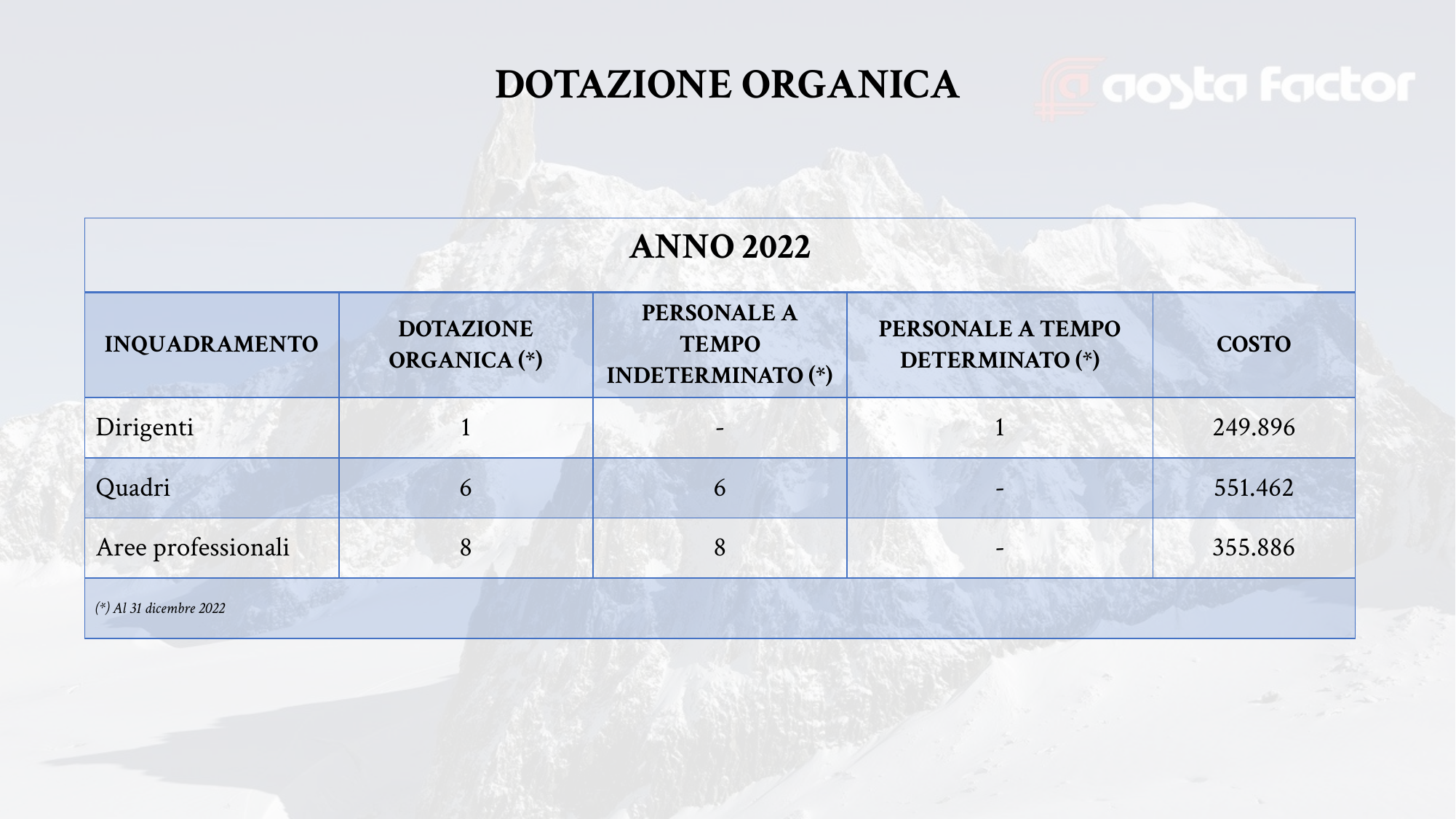

# DOTAZIONE ORGANICA
| ANNO 2022 |  |  |  |  |
| --- | --- | --- | --- | --- |
| INQUADRAMENTO | DOTAZIONE ORGANICA (\*) | PERSONALE A TEMPO INDETERMINATO (\*) | PERSONALE A TEMPO DETERMINATO (\*) | COSTO |
| Dirigenti | 1 | - | 1 | 249.896 |
| Quadri | 6 | 6 | - | 551.462 |
| Aree professionali | 8 | 8 | - | 355.886 |
| (\*) Al 31 dicembre 2022 |  |  |  |  |